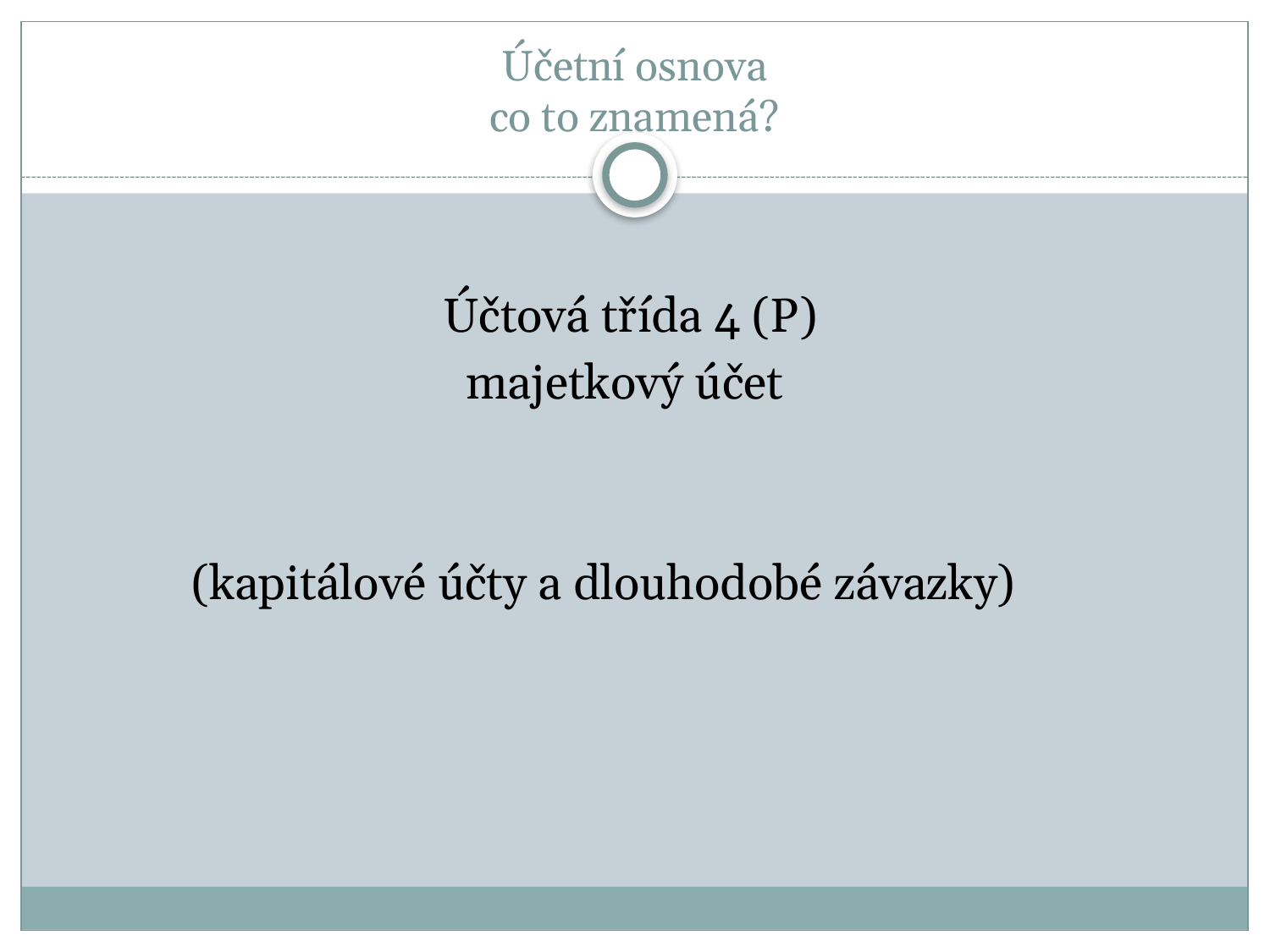

# Účetní osnova co to znamená?

                                  Účtová třída 4 (P)
                                    majetkový účet

            (kapitálové účty a dlouhodobé závazky)